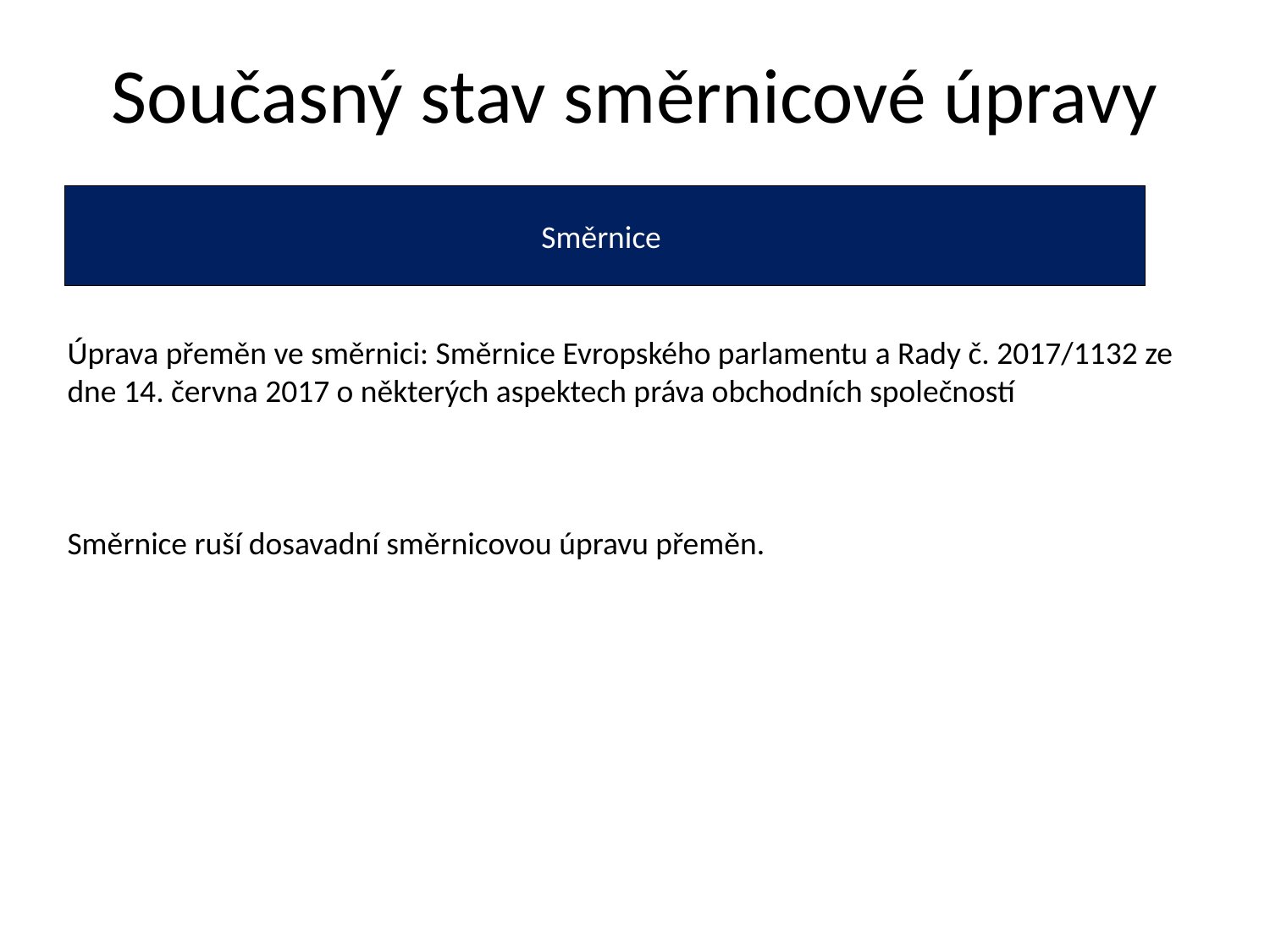

# Současný stav směrnicové úpravy
Směrnice
Úprava přeměn ve směrnici: Směrnice Evropského parlamentu a Rady č. 2017/1132 ze dne 14. června 2017 o některých aspektech práva obchodních společností

Směrnice ruší dosavadní směrnicovou úpravu přeměn.